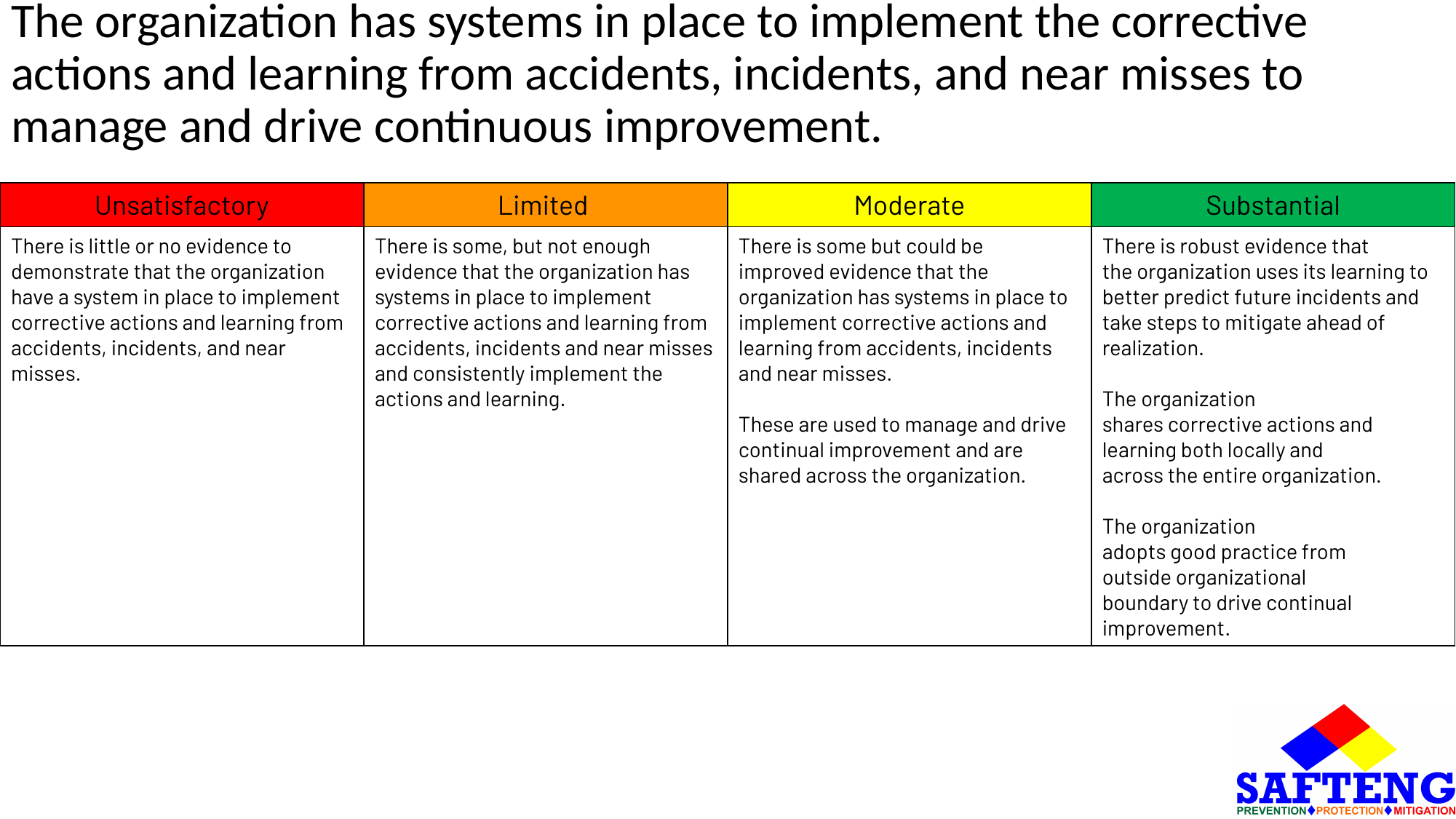

# The organization has systems in place to implement the corrective actions and learning from accidents, incidents, and near misses to manage and drive continuous improvement.
| Unsatisfactory | Limited | Moderate | Substantial |
| --- | --- | --- | --- |
| There is little or no evidence to demonstrate that the organization have a system in place to implement corrective actions and learning from accidents, incidents, and near misses. | There is some, but not enough evidence that the organization has systems in place to implement corrective actions and learning from accidents, incidents and near misses and consistently implement the actions and learning. | There is some but could be improved evidence that the organization has systems in place to implement corrective actions and learning from accidents, incidents and near misses. These are used to manage and drive continual improvement and are shared across the organization. | There is robust evidence that the organization uses its learning to better predict future incidents and take steps to mitigate ahead of realization. The organization shares corrective actions and learning both locally and across the entire organization. The organization adopts good practice from outside organizational boundary to drive continual improvement. |